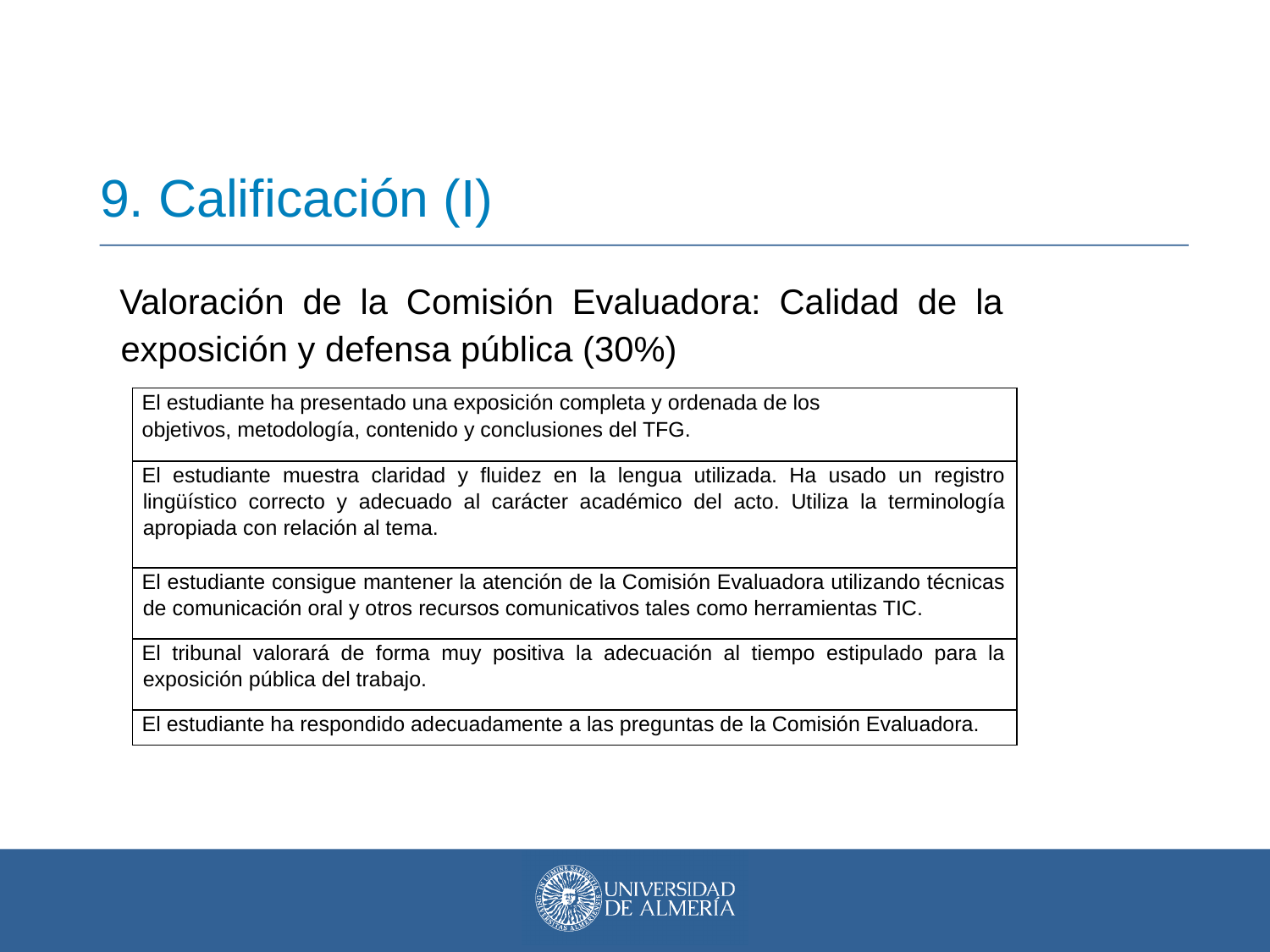

# 9. Calificación (I)
Valoración de la Comisión Evaluadora: Calidad de la exposición y defensa pública (30%)
| El estudiante ha presentado una exposición completa y ordenada de los objetivos, metodología, contenido y conclusiones del TFG. |
| --- |
| El estudiante muestra claridad y fluidez en la lengua utilizada. Ha usado un registro lingüístico correcto y adecuado al carácter académico del acto. Utiliza la terminología apropiada con relación al tema. |
| El estudiante consigue mantener la atención de la Comisión Evaluadora utilizando técnicas de comunicación oral y otros recursos comunicativos tales como herramientas TIC. |
| El tribunal valorará de forma muy positiva la adecuación al tiempo estipulado para la exposición pública del trabajo. |
| El estudiante ha respondido adecuadamente a las preguntas de la Comisión Evaluadora. |